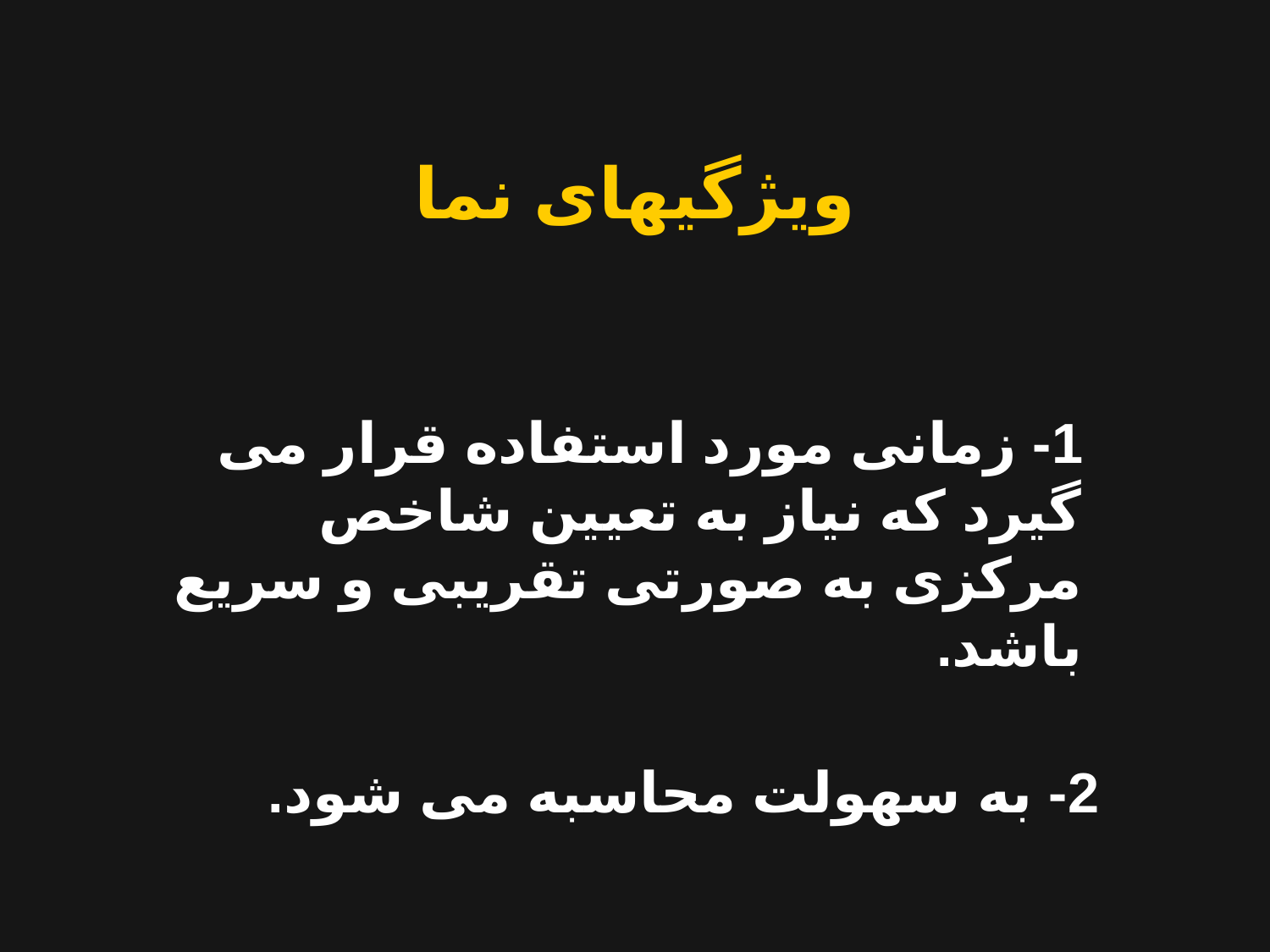

ویژگیهای نما

   1- زمانی مورد استفاده قرار می گیرد که نیاز به تعیین شاخص مرکزی به صورتی تقریبی و سریع باشد.
  2- به سهولت محاسبه می شود.